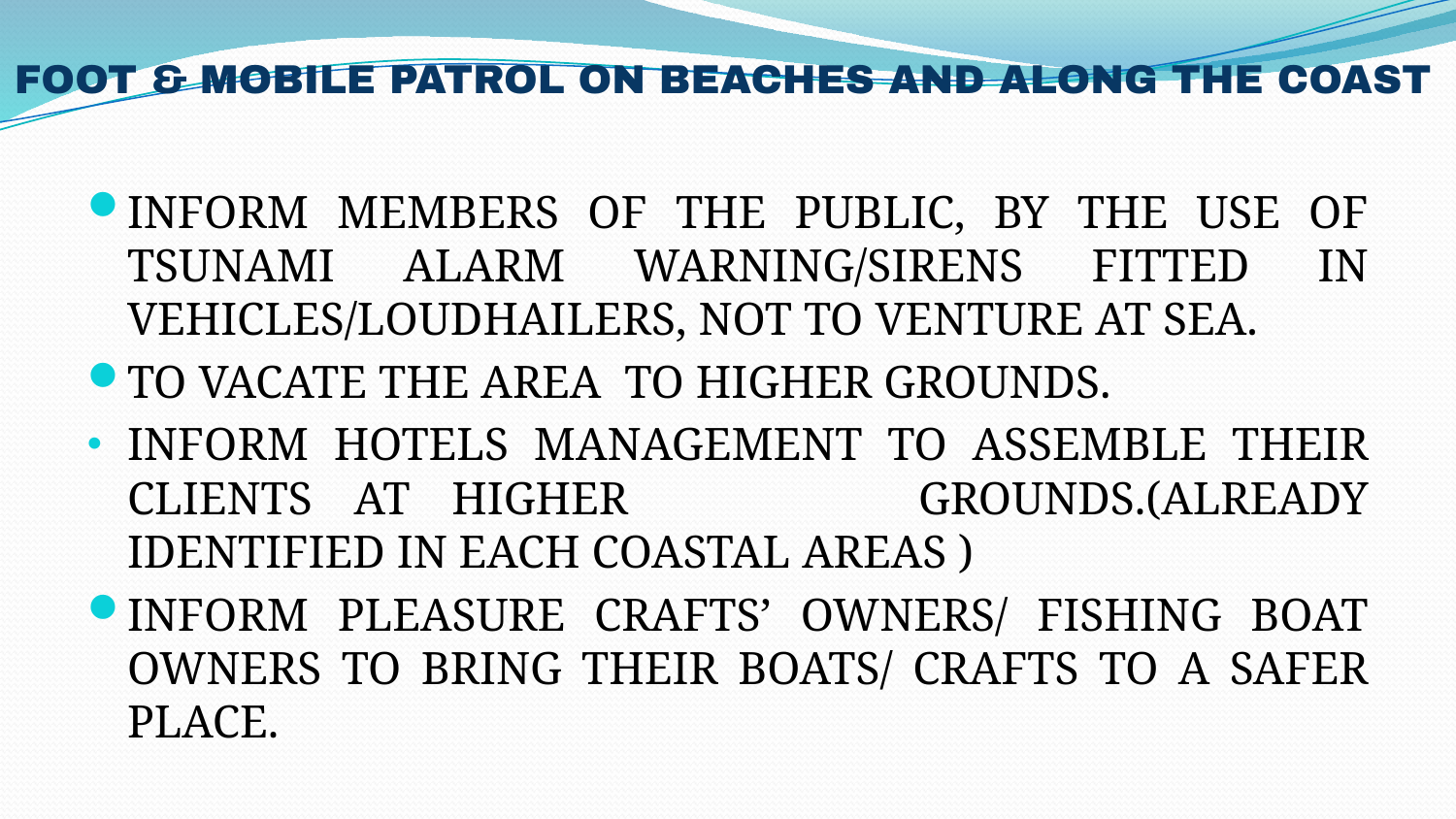

FOOT & MOBILE PATROL ON BEACHES AND ALONG THE COAST

INFORM MEMBERS OF THE PUBLIC, BY THE USE OF TSUNAMI ALARM WARNING/SIRENS FITTED IN VEHICLES/LOUDHAILERS, NOT TO VENTURE AT SEA.
TO VACATE THE AREA  TO HIGHER GROUNDS.
INFORM HOTELS MANAGEMENT TO ASSEMBLE THEIR CLIENTS AT HIGHER       GROUNDS.(ALREADY IDENTIFIED IN EACH COASTAL AREAS )
INFORM PLEASURE CRAFTS’ OWNERS/ FISHING BOAT OWNERS TO BRING THEIR BOATS/ CRAFTS TO A SAFER PLACE.